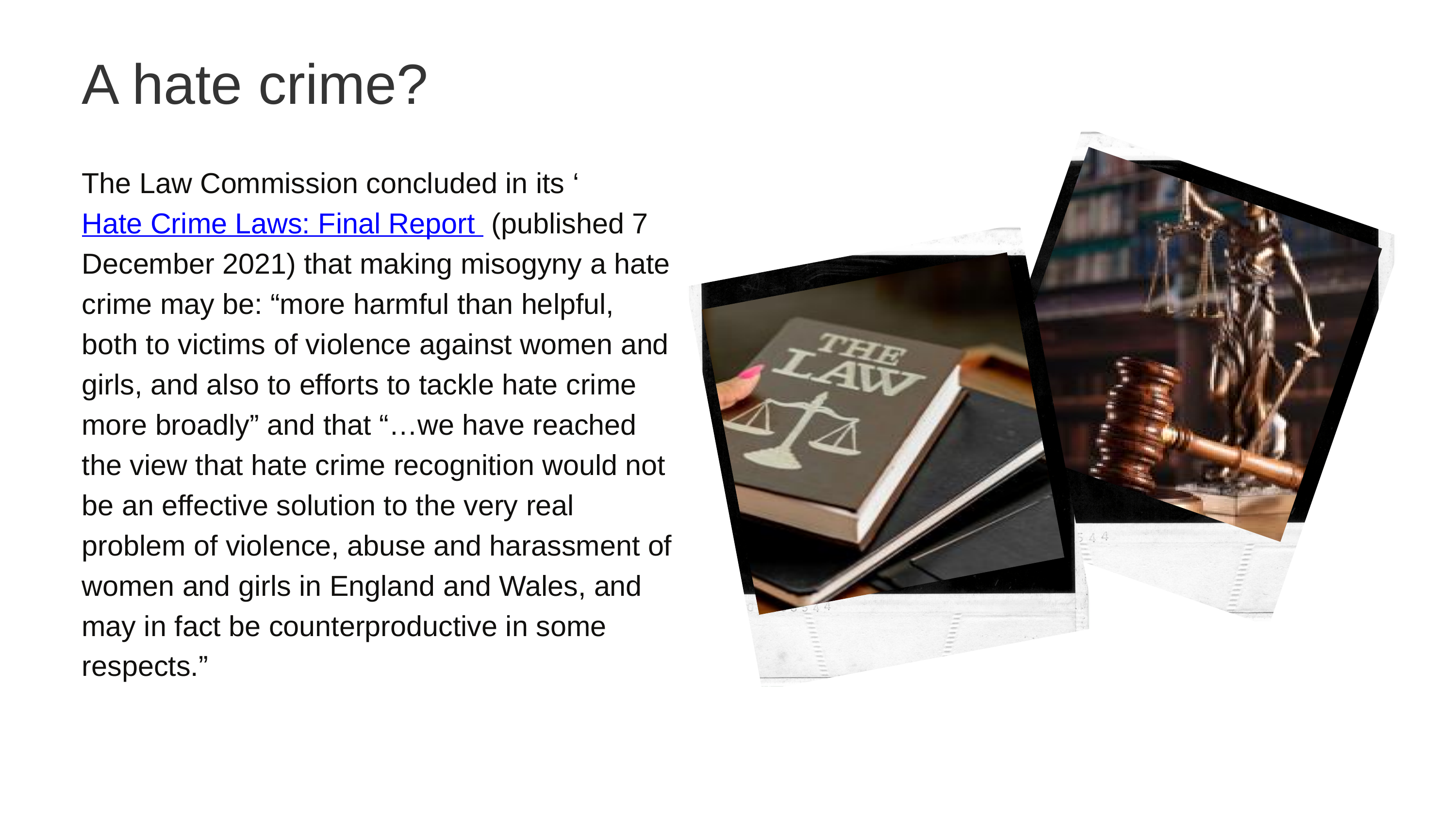

A hate crime?

The Law Commission concluded in its ‘Hate Crime Laws: Final Report  (published 7 December 2021) that making misogyny a hate crime may be: “more harmful than helpful, both to victims of violence against women and girls, and also to efforts to tackle hate crime more broadly” and that “…we have reached the view that hate crime recognition would not be an effective solution to the very real problem of violence, abuse and harassment of women and girls in England and Wales, and may in fact be counterproductive in some respects.”